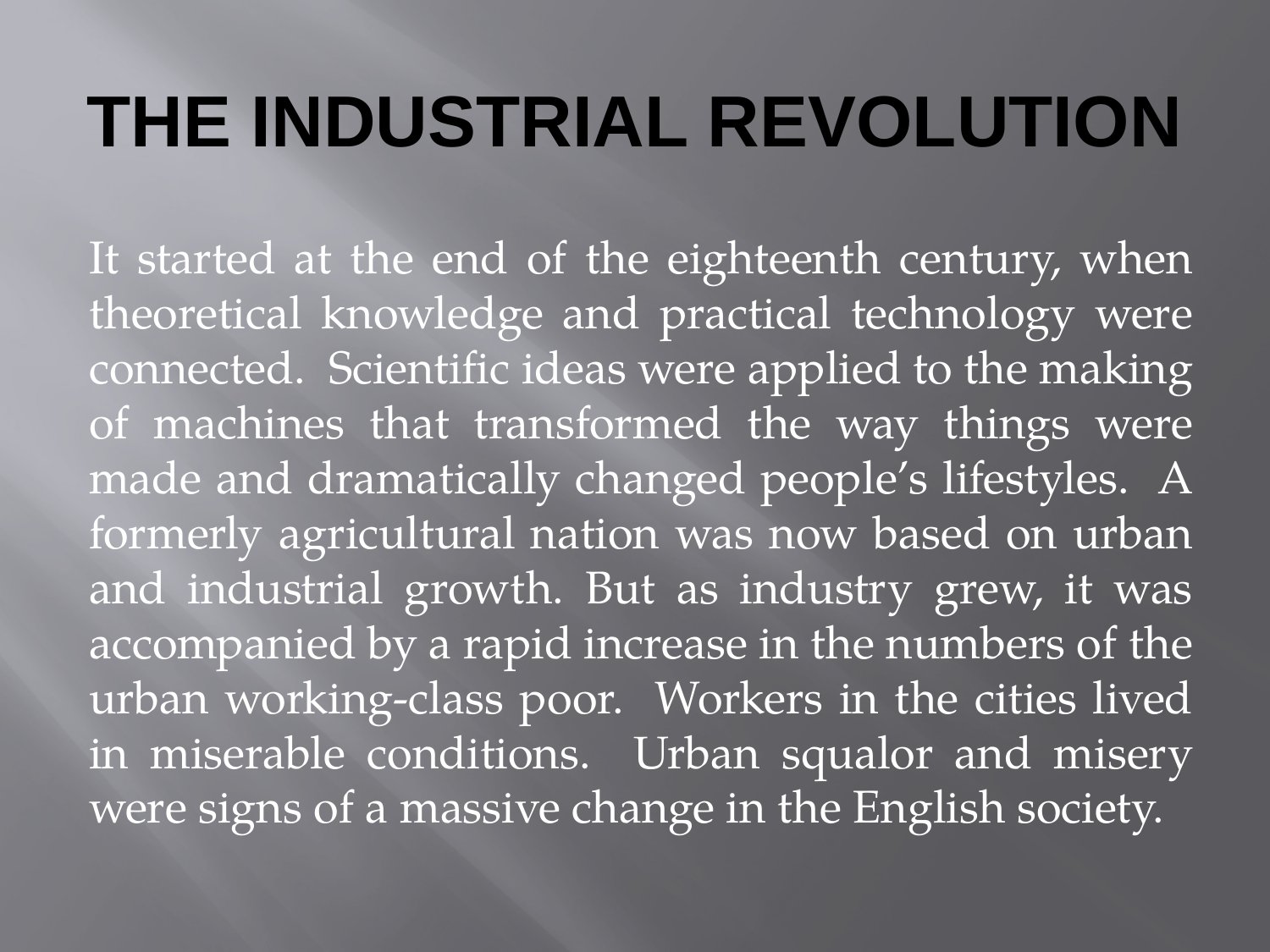

# THE INDUSTRIAL REVOLUTION
		It started at the end of the eighteenth century, when theoretical knowledge and practical technology were connected.  Scientific ideas were applied to the making of machines that transformed the way things were made and dramatically changed people’s lifestyles.  A formerly agricultural nation was now based on urban and industrial growth. But as industry grew, it was accompanied by a rapid increase in the numbers of the urban working-class poor.  Workers in the cities lived in miserable conditions.  Urban squalor and misery were signs of a massive change in the English society.